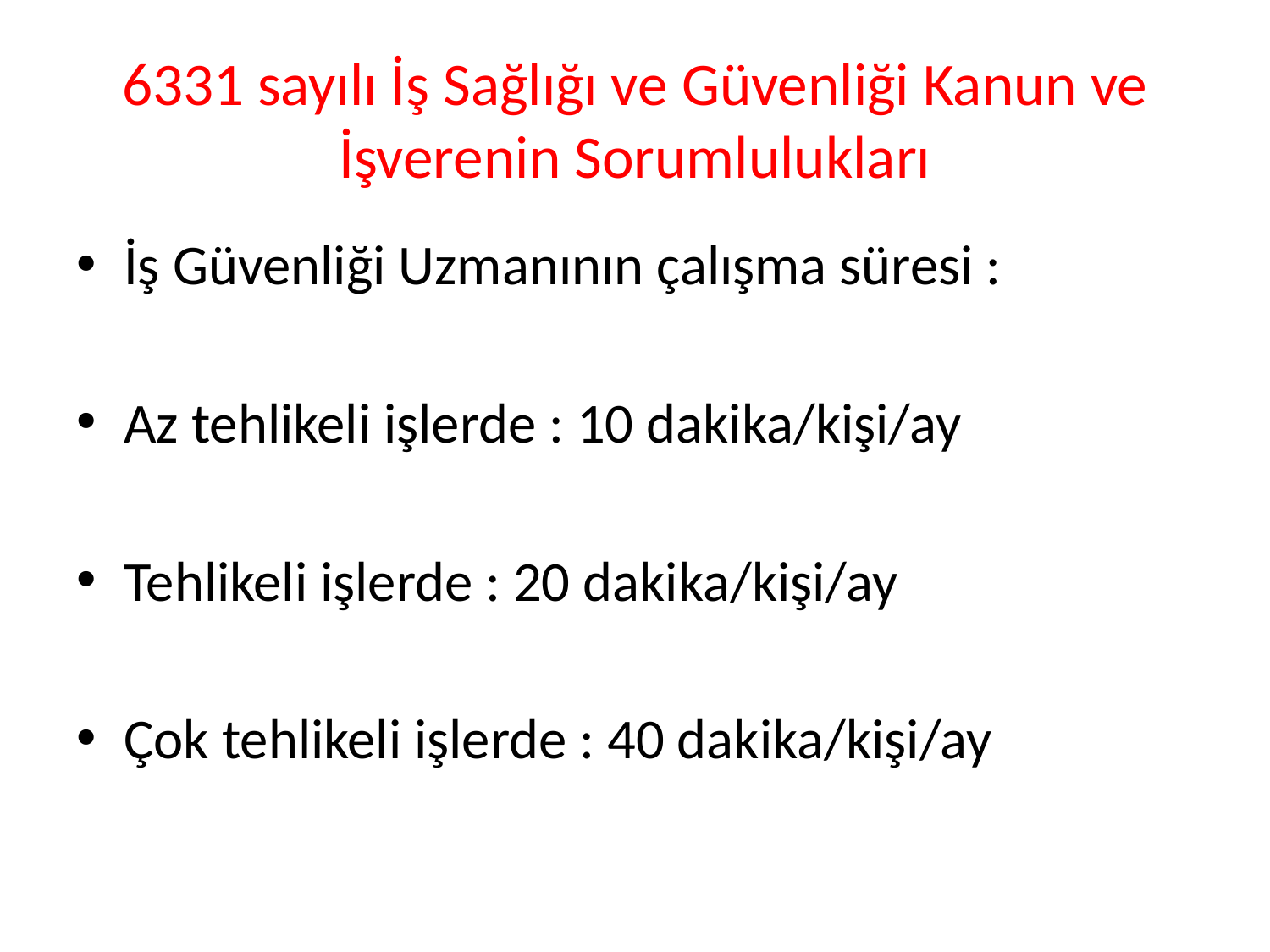

# 6331 sayılı İş Sağlığı ve Güvenliği Kanun ve İşverenin Sorumlulukları
İş Güvenliği Uzmanının çalışma süresi :

Az tehlikeli işlerde : 10 dakika/kişi/ay

Tehlikeli işlerde : 20 dakika/kişi/ay

Çok tehlikeli işlerde : 40 dakika/kişi/ay